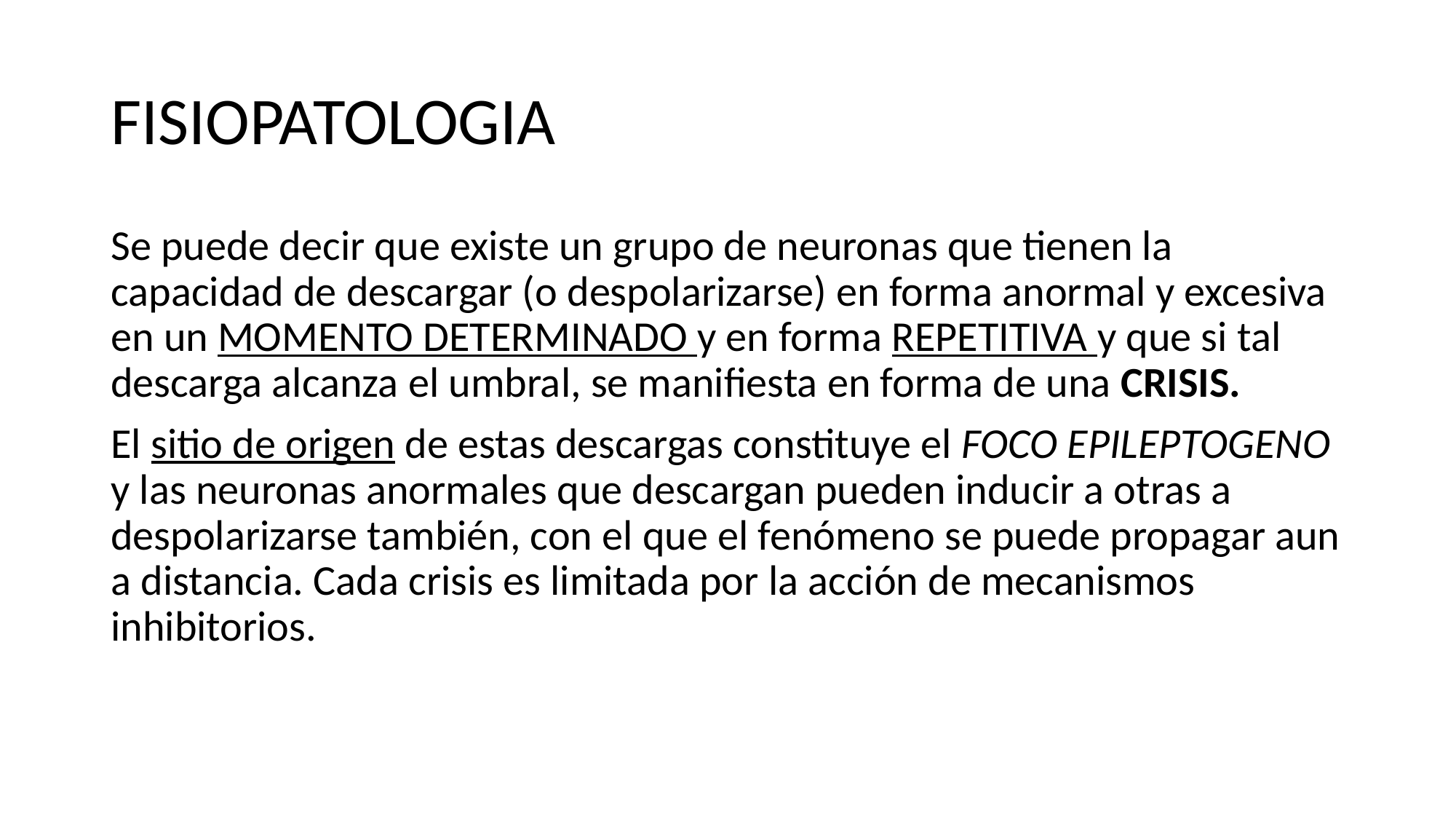

# FISIOPATOLOGIA
Se puede decir que existe un grupo de neuronas que tienen la capacidad de descargar (o despolarizarse) en forma anormal y excesiva en un MOMENTO DETERMINADO y en forma REPETITIVA y que si tal descarga alcanza el umbral, se manifiesta en forma de una CRISIS.
El sitio de origen de estas descargas constituye el FOCO EPILEPTOGENO y las neuronas anormales que descargan pueden inducir a otras a despolarizarse también, con el que el fenómeno se puede propagar aun a distancia. Cada crisis es limitada por la acción de mecanismos inhibitorios.